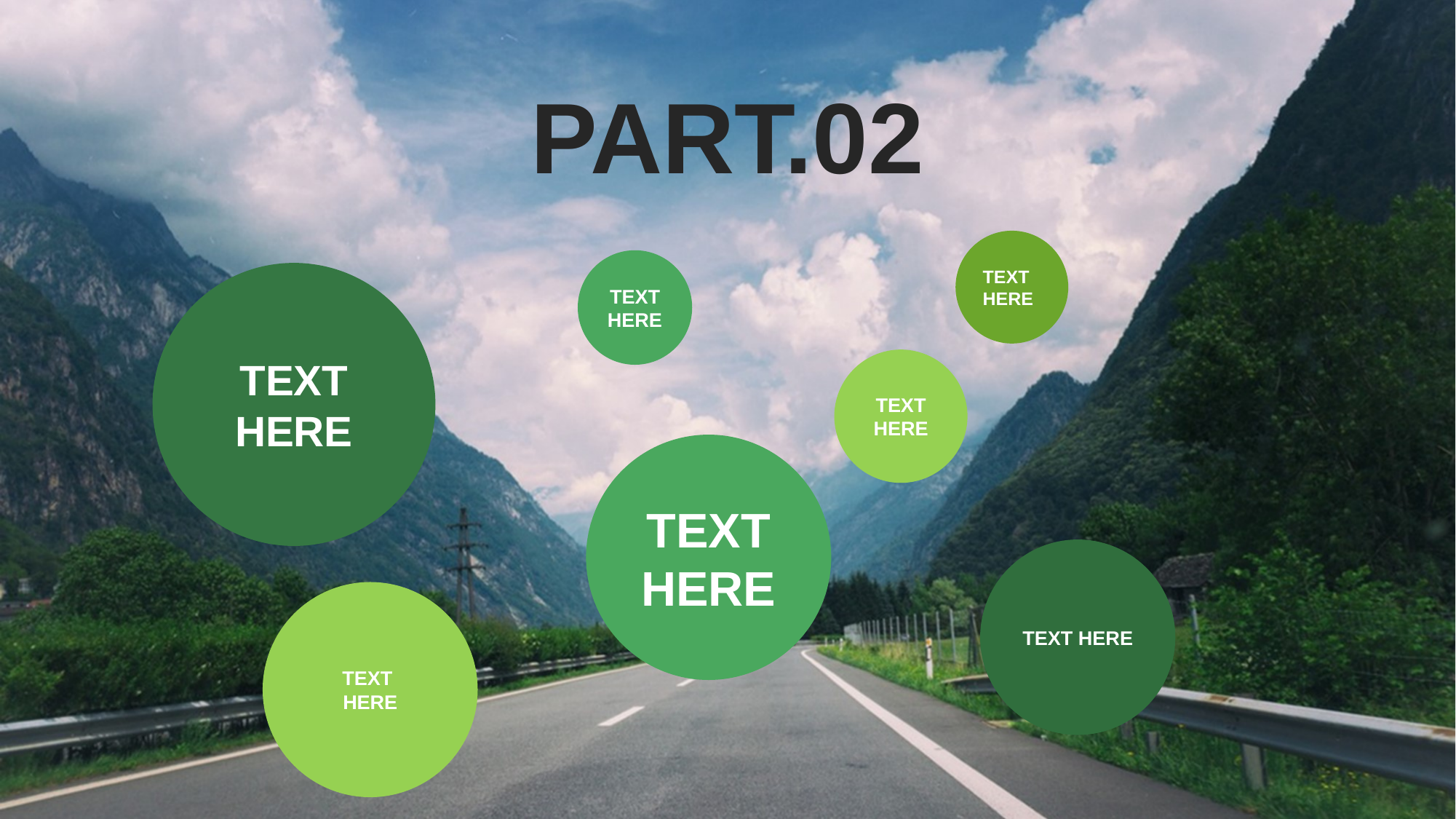

PART.02
TEXT HERE
TEXT HERE
TEXT HERE
TEXT HERE
TEXT HERE
TEXT HERE
TEXT
HERE